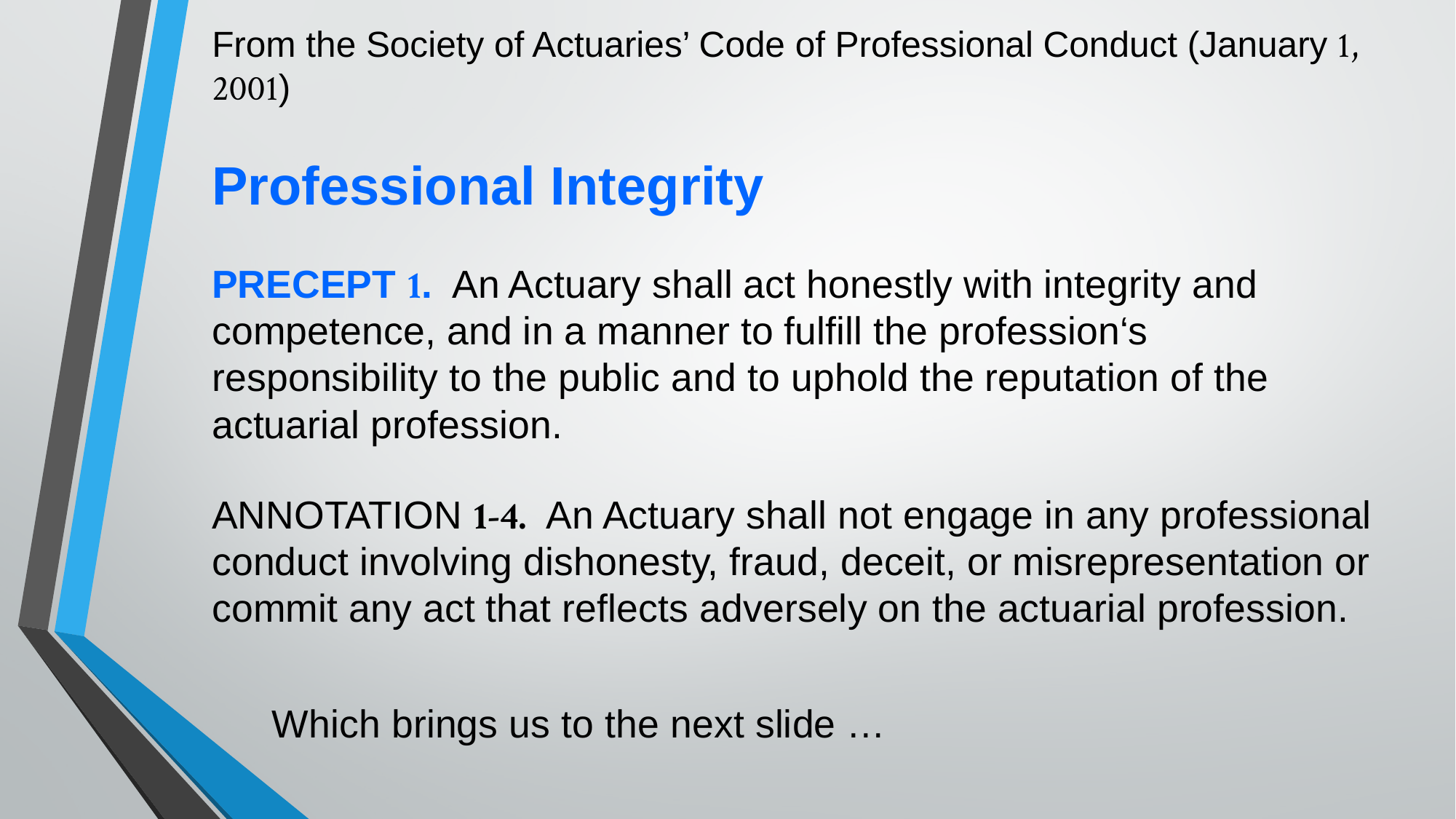

# From the Society of Actuaries’ Code of Professional Conduct (January 1, 2001) Professional Integrity PRECEPT 1.  An Actuary shall act honestly with integrity and competence, and in a manner to fulfill the profession‘s responsibility to the public and to uphold the reputation of the actuarial profession. ANNOTATION 1-4.  An Actuary shall not engage in any professional conduct involving dishonesty, fraud, deceit, or misrepresentation or commit any act that reflects adversely on the actuarial profession. Which brings us to the next slide …